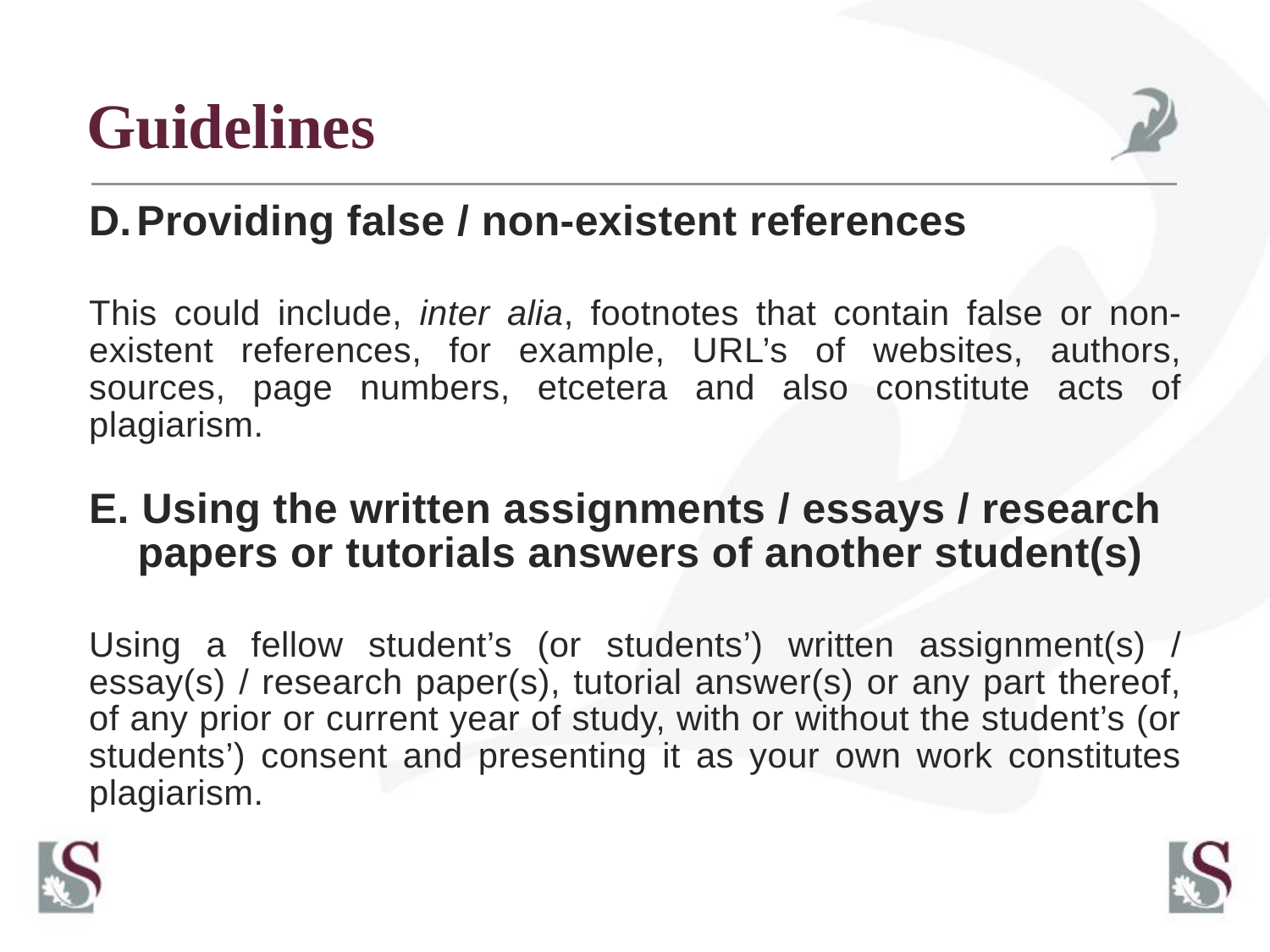

# Guidelines
Providing false / non-existent references

This could include, inter alia, footnotes that contain false or non-existent references, for example, URL’s of websites, authors, sources, page numbers, etcetera and also constitute acts of plagiarism.

E. Using the written assignments / essays / research
    papers or tutorials answers of another student(s)

Using a fellow student’s (or students’) written assignment(s) / essay(s) / research paper(s), tutorial answer(s) or any part thereof, of any prior or current year of study, with or without the student’s (or students’) consent and presenting it as your own work constitutes plagiarism.